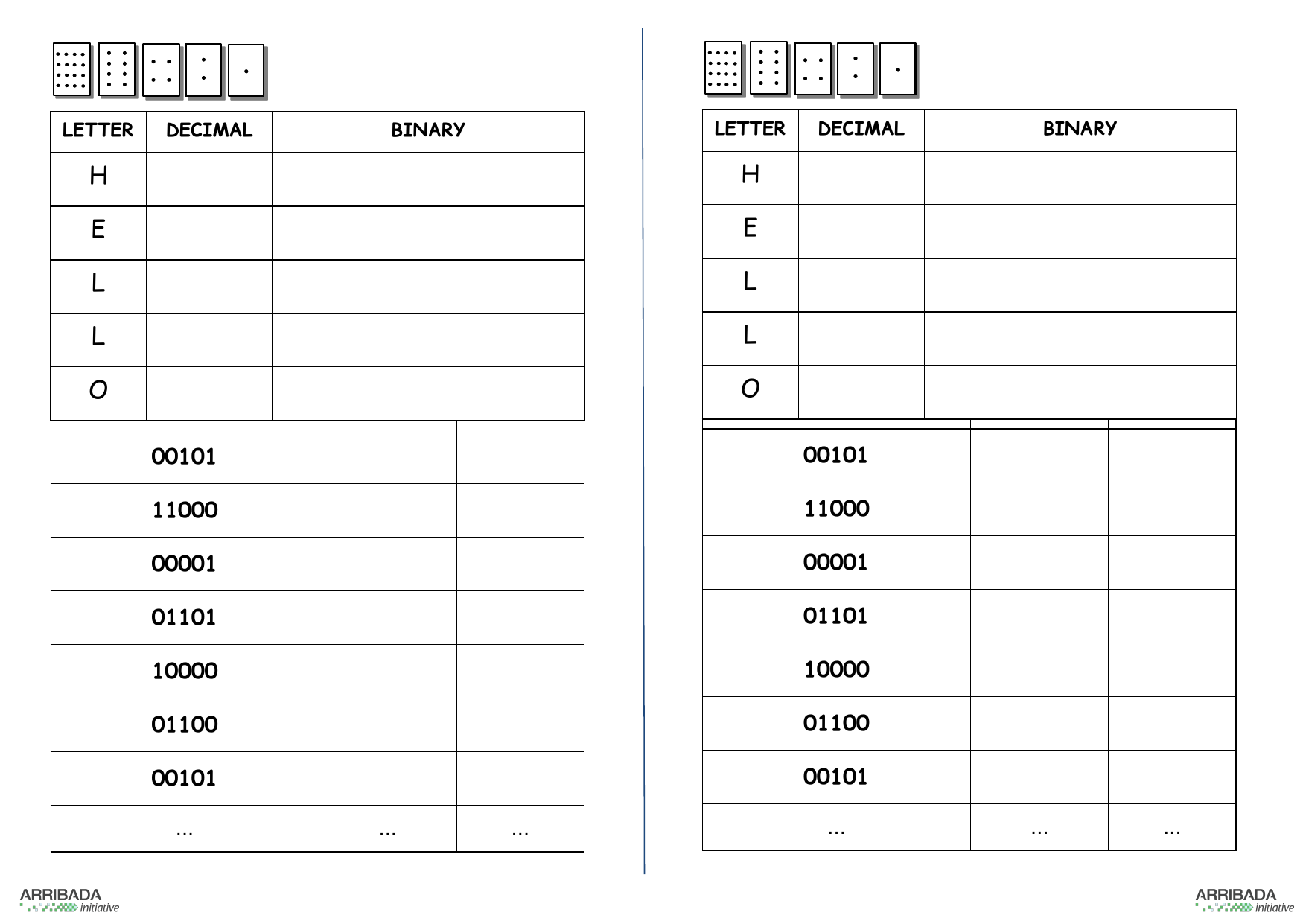

| LETTER | DECIMAL | BINARY |
| --- | --- | --- |
| H |  |  |
| E |  |  |
| L |  |  |
| L |  |  |
| O |  |  |
| LETTER | DECIMAL | BINARY |
| --- | --- | --- |
| H |  |  |
| E |  |  |
| L |  |  |
| L |  |  |
| O |  |  |
| BINARY | DECIMAL | LETTER |
| --- | --- | --- |
| 00101 |  |  |
| 11000 |  |  |
| 00001 |  |  |
| 01101 |  |  |
| 10000 |  |  |
| 01100 |  |  |
| 00101 |  |  |
| ... | ... | ... |
| BINARY | DECIMAL | LETTER |
| --- | --- | --- |
| 00101 |  |  |
| 11000 |  |  |
| 00001 |  |  |
| 01101 |  |  |
| 10000 |  |  |
| 01100 |  |  |
| 00101 |  |  |
| ... | ... | ... |